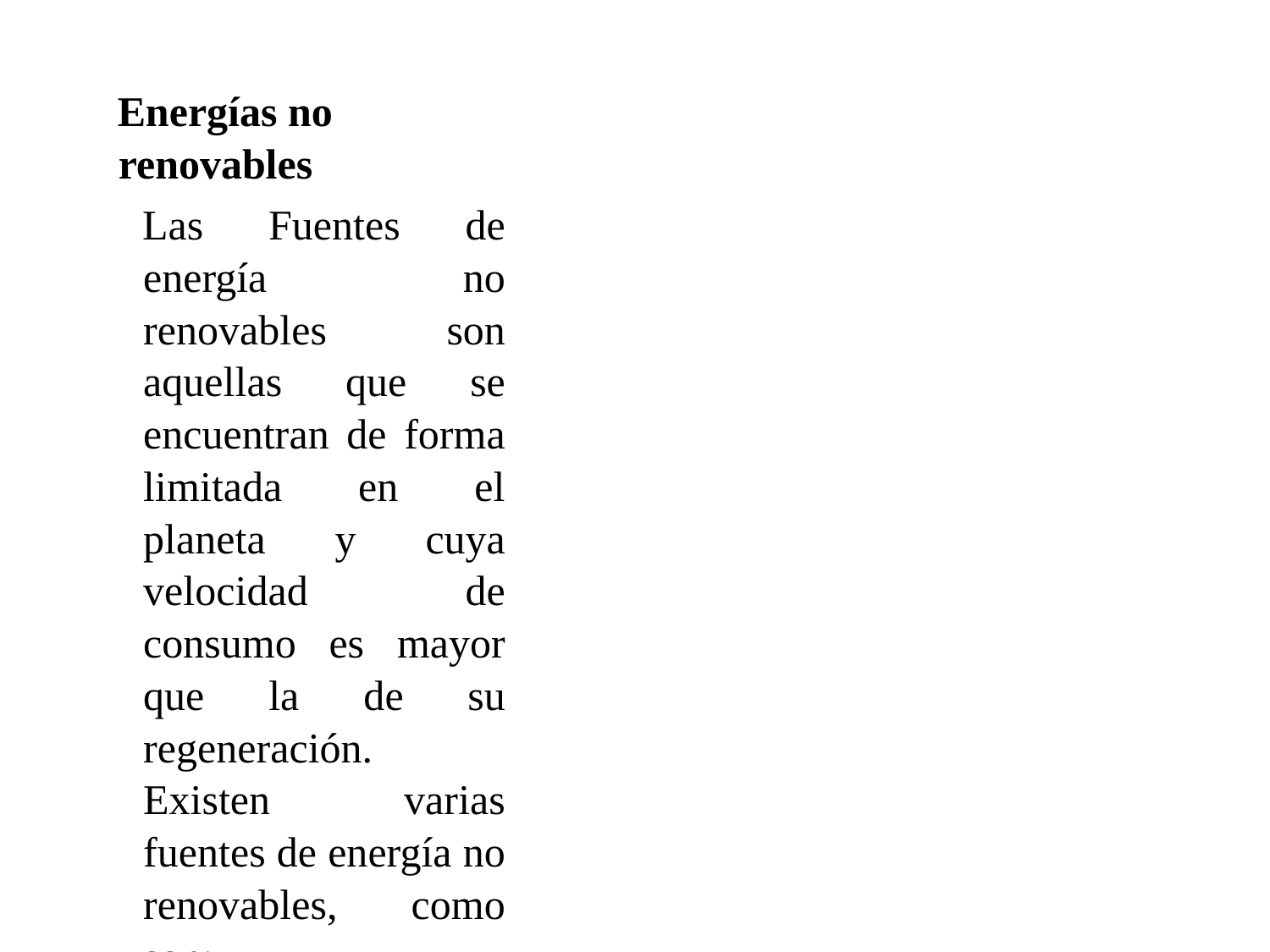

Energías no renovables
Las Fuentes de energía no renovables son aquellas que se encuentran de forma limitada en el planeta y cuya velocidad de consumo es mayor que la de su regeneración.  Existen varias fuentes de energía no renovables, como son:
Los combustibles fósiles (carbón, petróleo y gas natural)
La energía nuclear (fisión y fusión nuclear)

Los Combustibles fósiles (carbón, petróleo y gas natural)
Son sustancias originadas por la acumulación, hace millones de años, de grandes cantidades de restos de seres vivos en el fondo de lagos y otras cuencas sedimentarias.